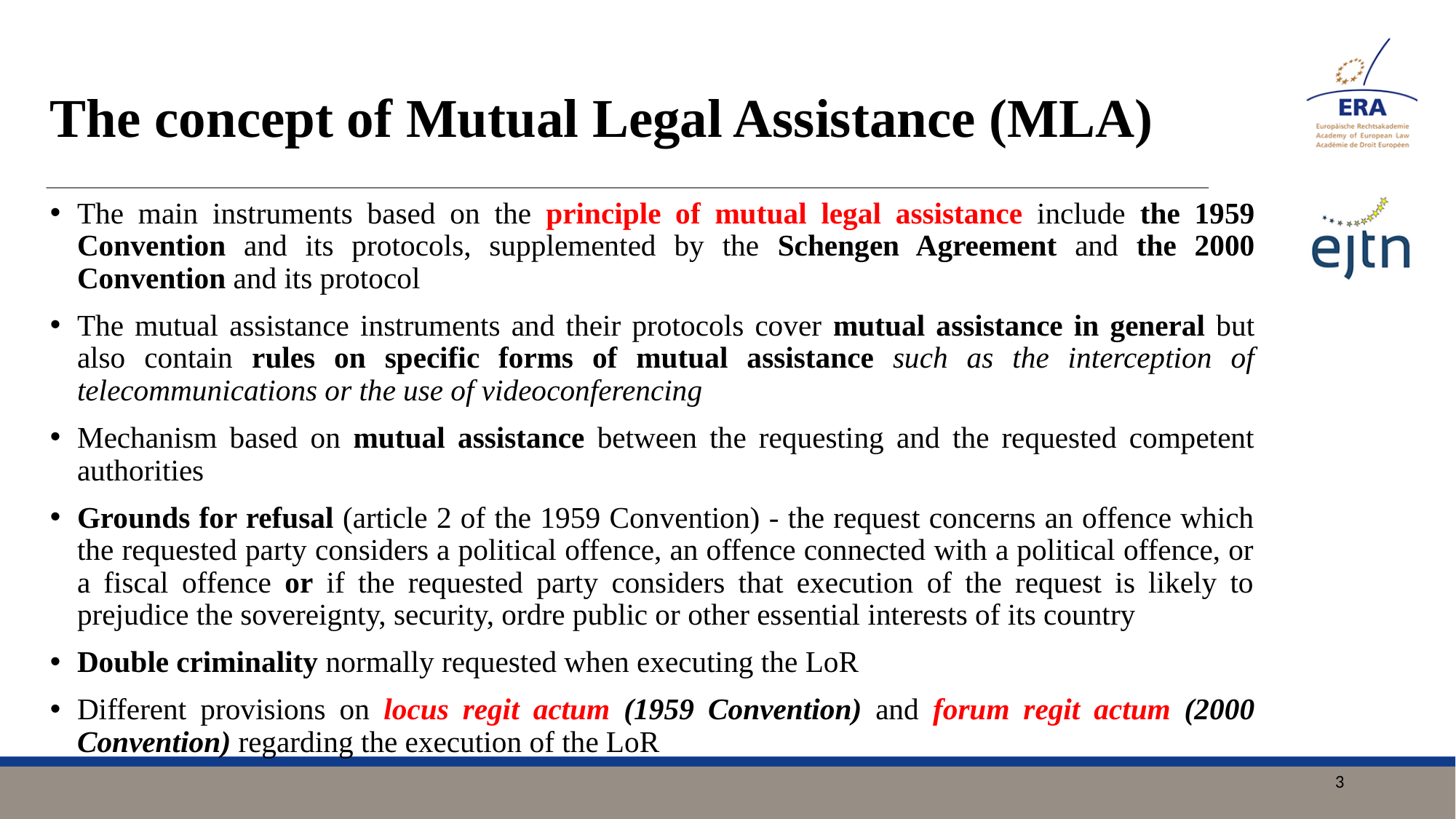

# The concept of Mutual Legal Assistance (MLA)
The main instruments based on the principle of mutual legal assistance include the 1959 Convention and its protocols, supplemented by the Schengen Agreement and the 2000 Convention and its protocol
The mutual assistance instruments and their protocols cover mutual assistance in general but also contain rules on specific forms of mutual assistance such as the interception of telecommunications or the use of videoconferencing
Mechanism based on mutual assistance between the requesting and the requested competent authorities
Grounds for refusal (article 2 of the 1959 Convention) - the request concerns an offence which the requested party considers a political offence, an offence connected with a political offence, or a fiscal offence or if the requested party considers that execution of the request is likely to prejudice the sovereignty, security, ordre public or other essential interests of its country
Double criminality normally requested when executing the LoR
Different provisions on locus regit actum (1959 Convention) and forum regit actum (2000 Convention) regarding the execution of the LoR

3